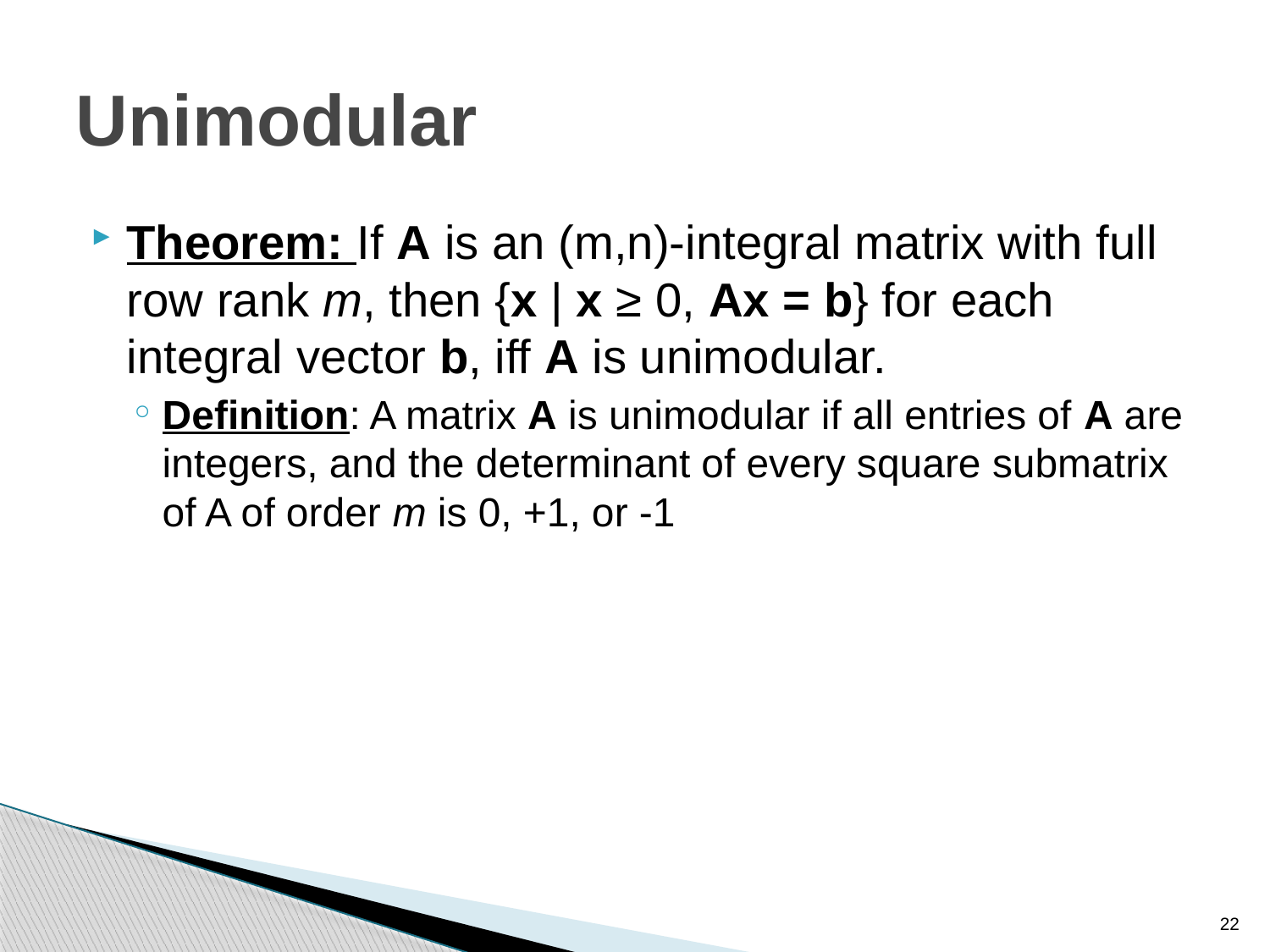

# Unimodular
Theorem: If A is an (m,n)-integral matrix with full row rank m, then {x | x ≥ 0, Ax = b} for each integral vector b, iff A is unimodular.
Definition: A matrix A is unimodular if all entries of A are integers, and the determinant of every square submatrix of A of order m is 0, +1, or -1
22